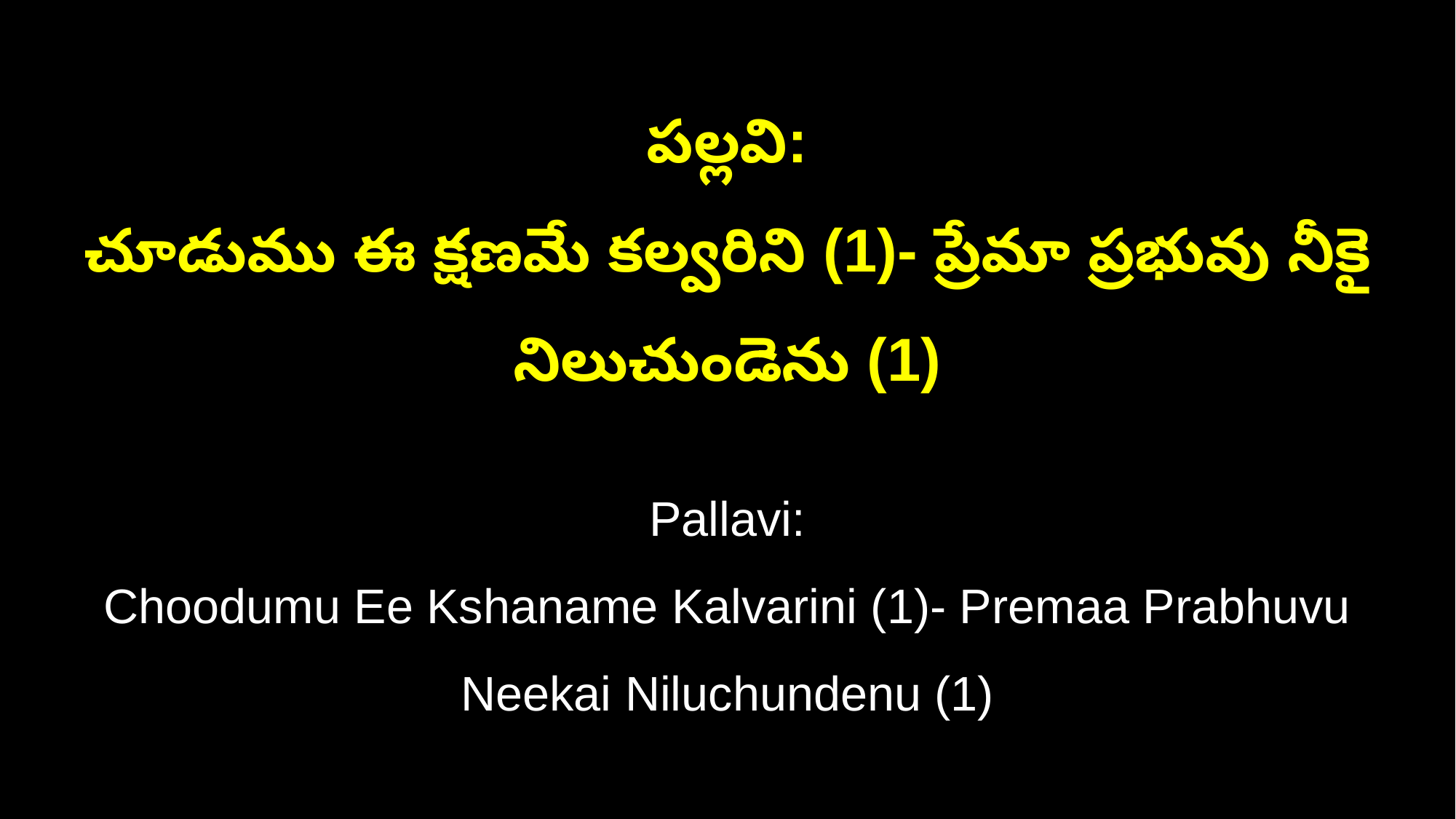

పల్లవి:
చూడుము ఈ క్షణమే కల్వరిని (1)- ప్రేమా ప్రభువు నీకై నిలుచుండెను (1)
Pallavi:
Choodumu Ee Kshaname Kalvarini (1)- Premaa Prabhuvu Neekai Niluchundenu (1)